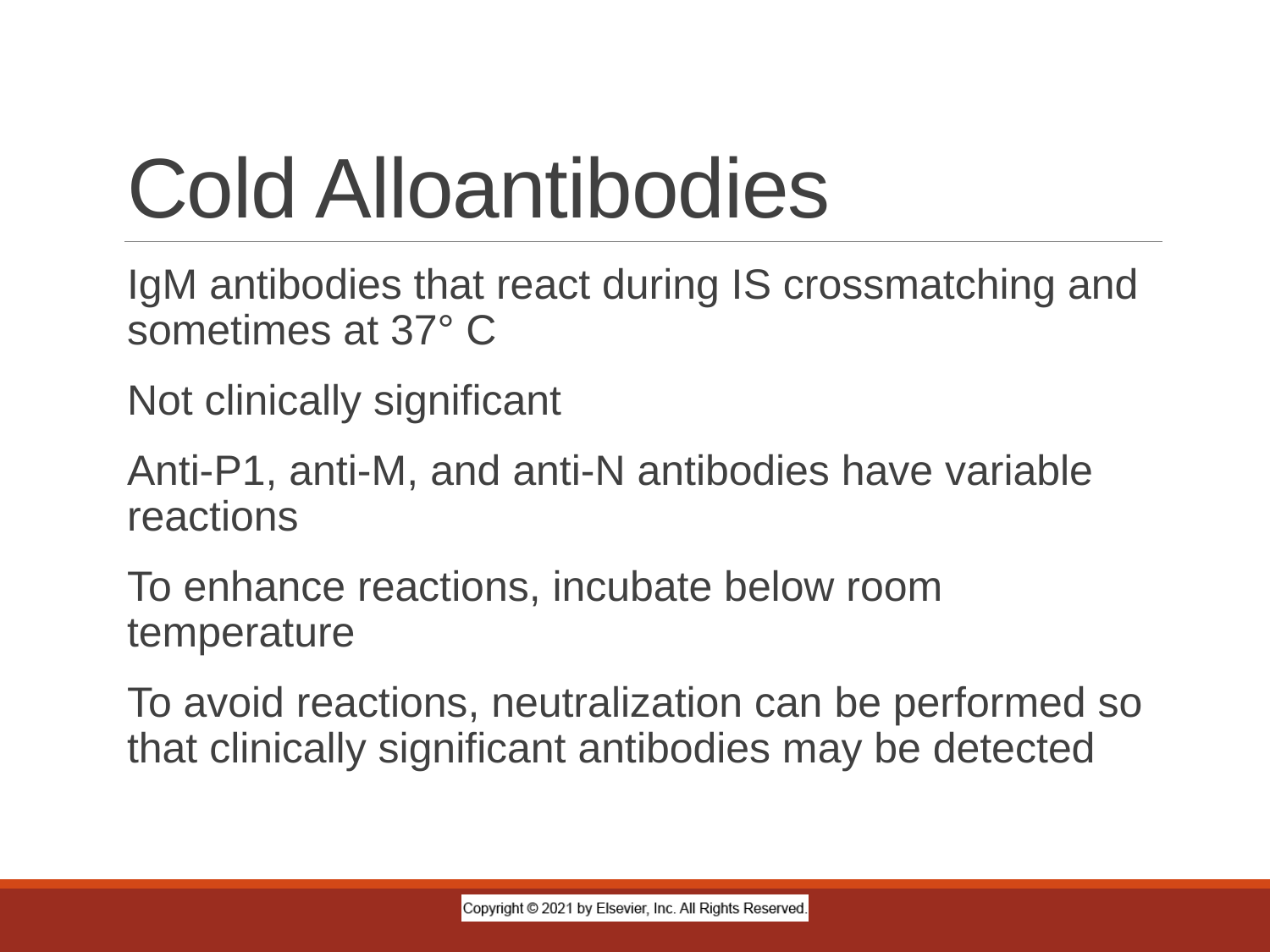

# Cold Alloantibodies
IgM antibodies that react during IS crossmatching and sometimes at 37° C
Not clinically significant
Anti-P1, anti-M, and anti-N antibodies have variable reactions
To enhance reactions, incubate below room temperature
To avoid reactions, neutralization can be performed so that clinically significant antibodies may be detected